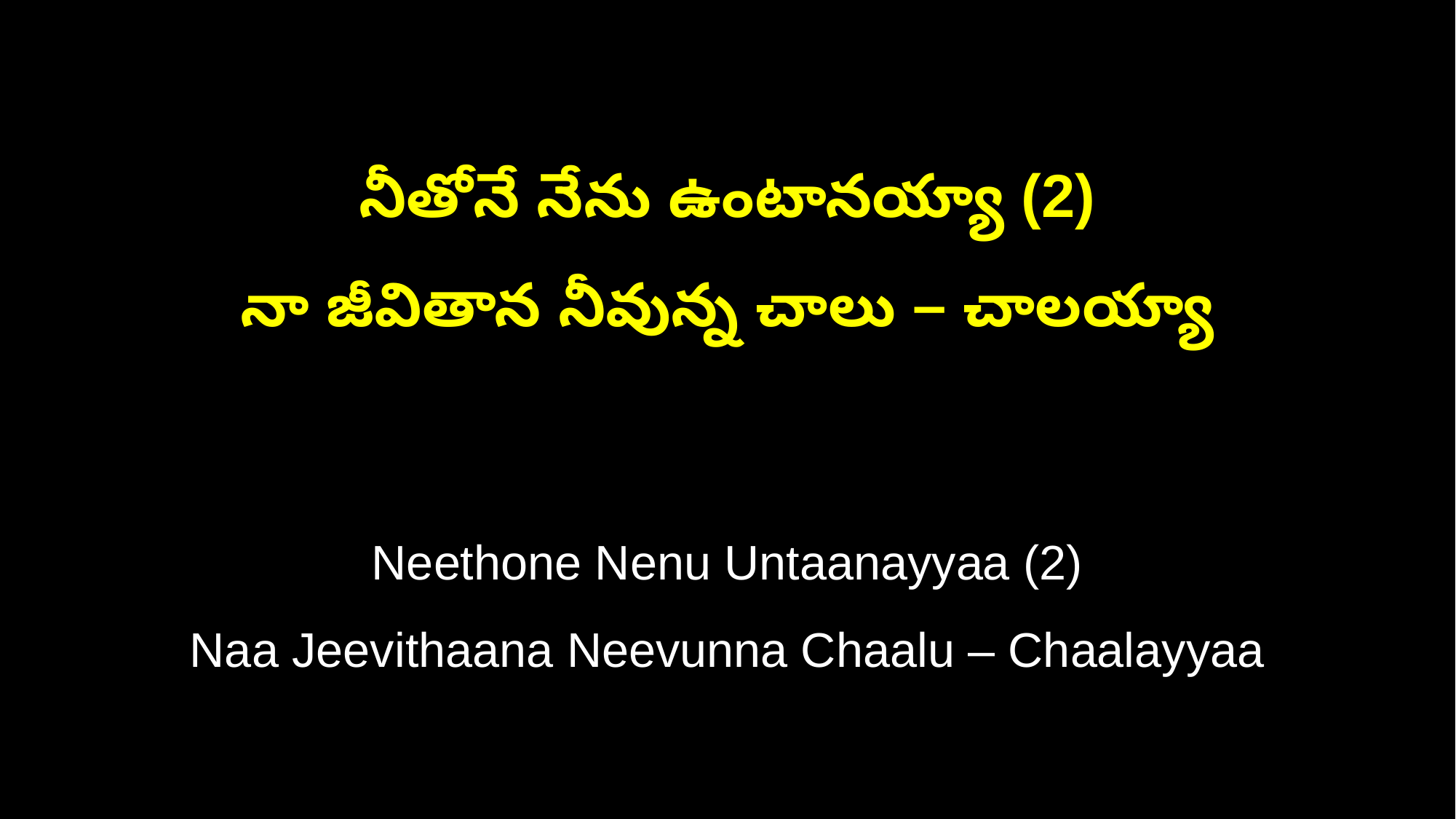

నీతోనే నేను ఉంటానయ్యా (2)
నా జీవితాన నీవున్న చాలు – చాలయ్యా
Neethone Nenu Untaanayyaa (2)
Naa Jeevithaana Neevunna Chaalu – Chaalayyaa